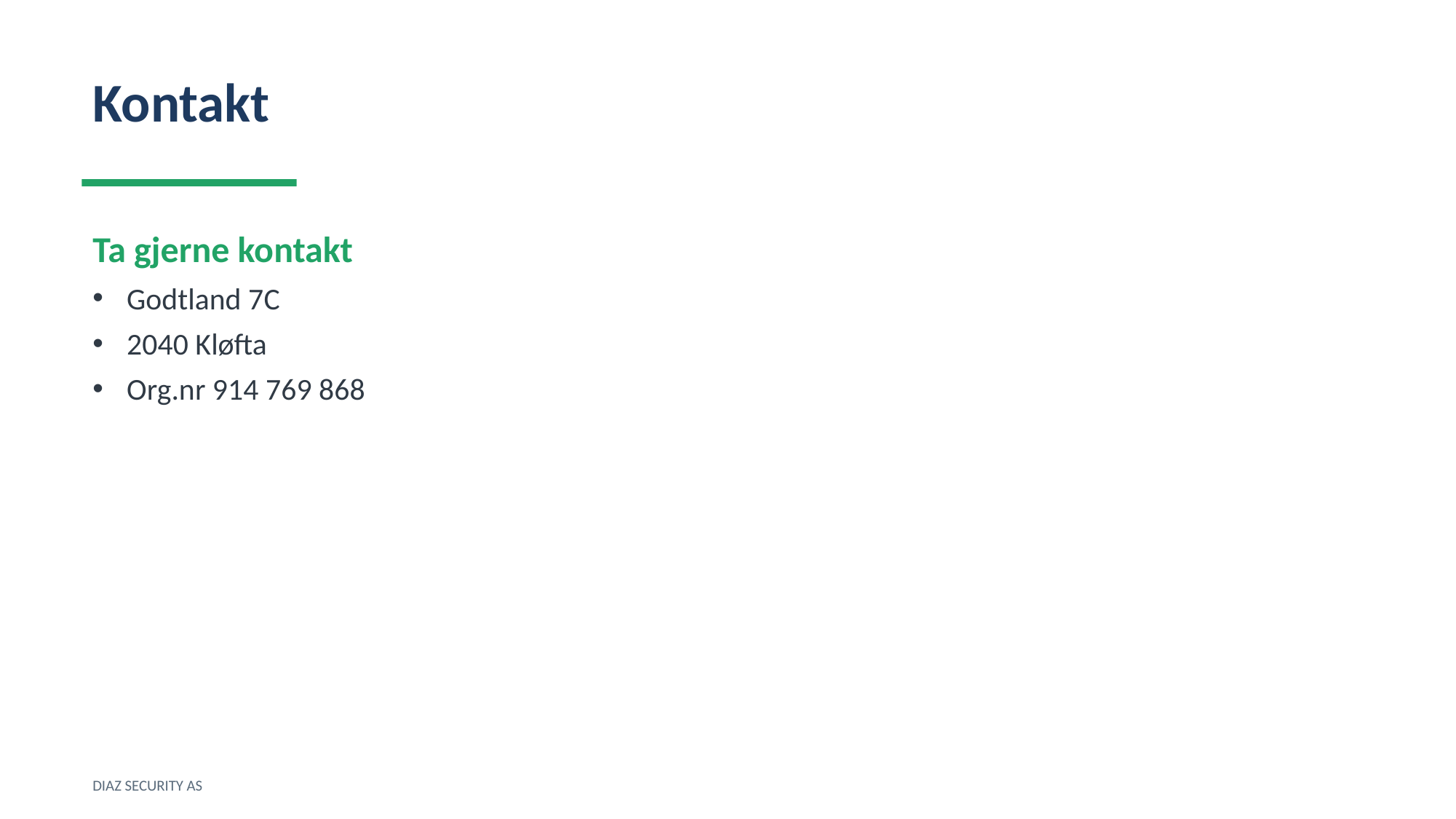

Kontakt

Ta gjerne kontakt
Godtland 7C
2040 Kløfta
Org.nr 914 769 868
DIAZ SECURITY AS